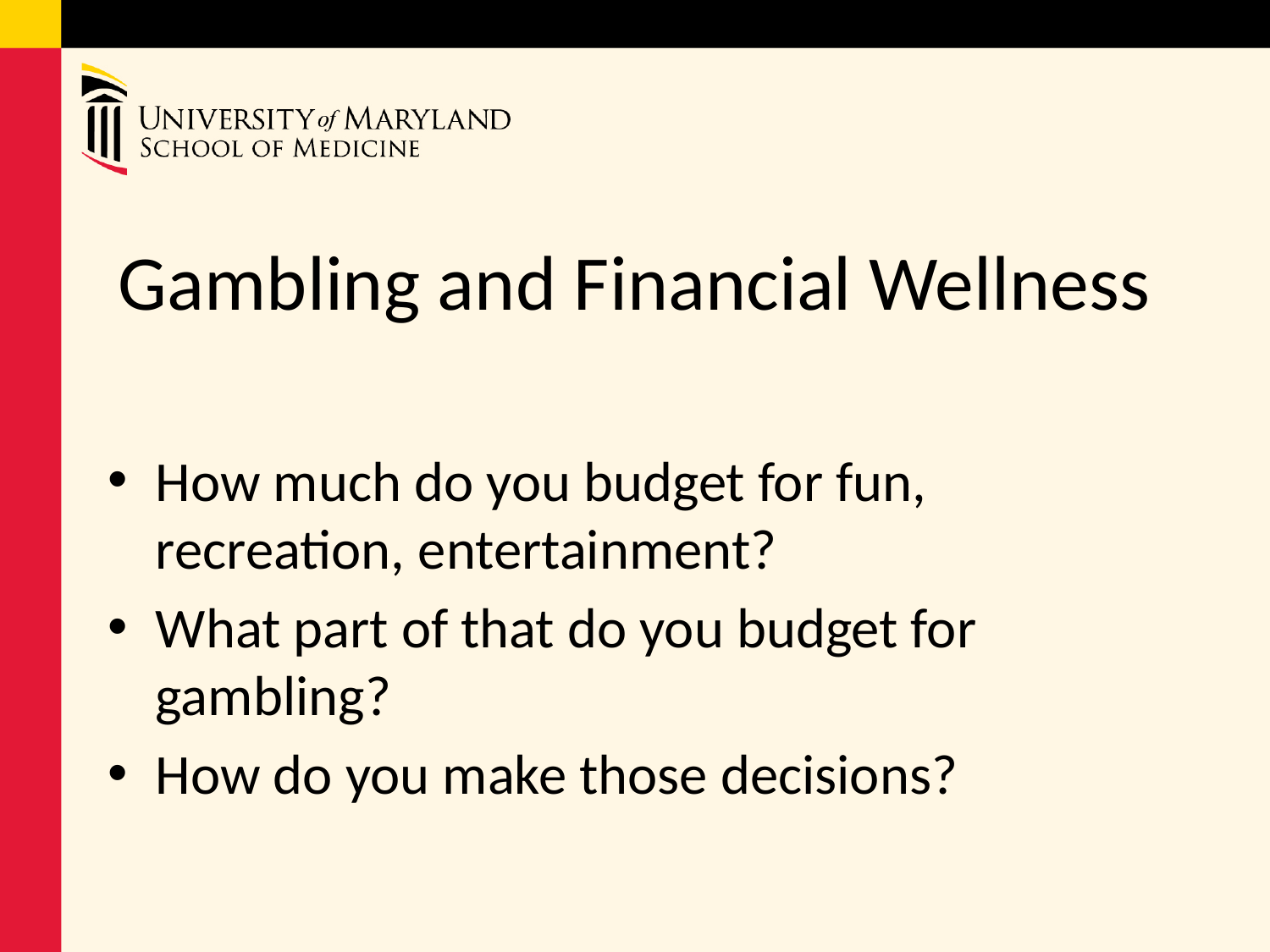

# Gambling and Financial Wellness
How much do you budget for fun, recreation, entertainment?
What part of that do you budget for gambling?
How do you make those decisions?